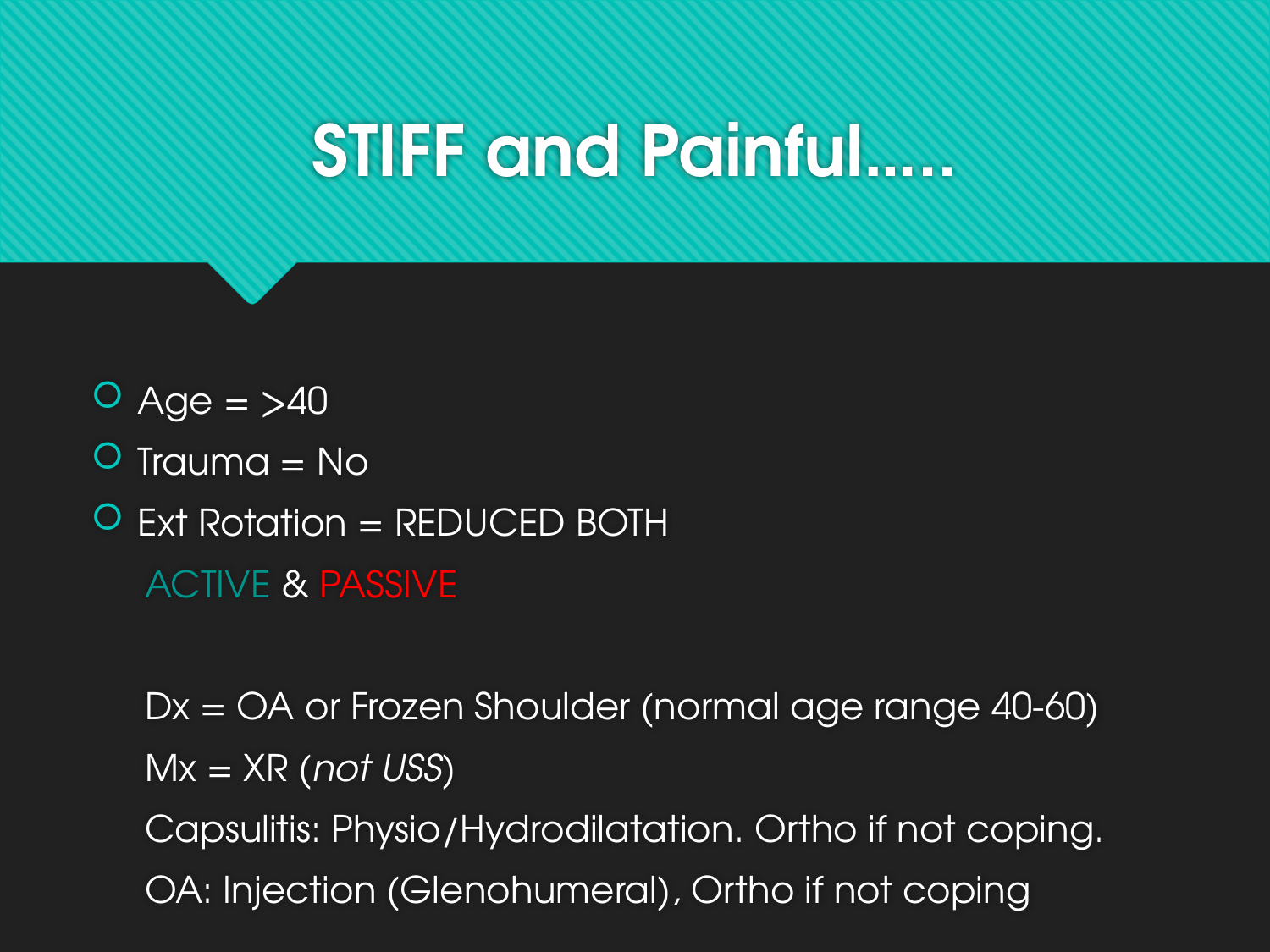

# STIFF and Painful…..

Age = >40
Trauma = No
Ext Rotation = REDUCED BOTH
ACTIVE & PASSIVE

Dx = OA or Frozen Shoulder (normal age range 40-60)
Mx = XR (not USS)
Capsulitis: Physio/Hydrodilatation. Ortho if not coping.
OA: Injection (Glenohumeral), Ortho if not coping